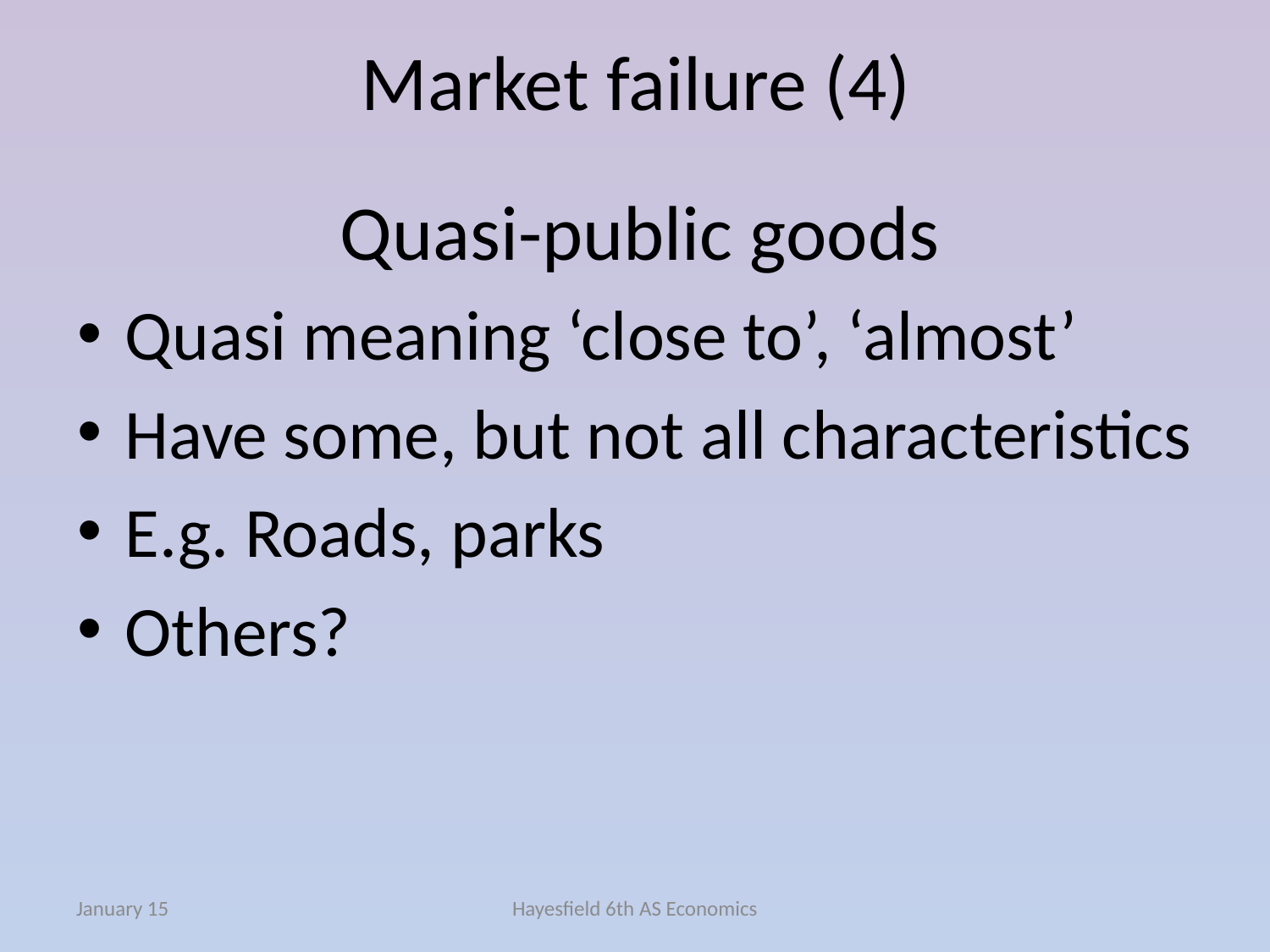

# Market failure (4)
Quasi-public goods
Quasi meaning ‘close to’, ‘almost’
Have some, but not all characteristics
E.g. Roads, parks
Others?
January 15
Hayesfield 6th AS Economics